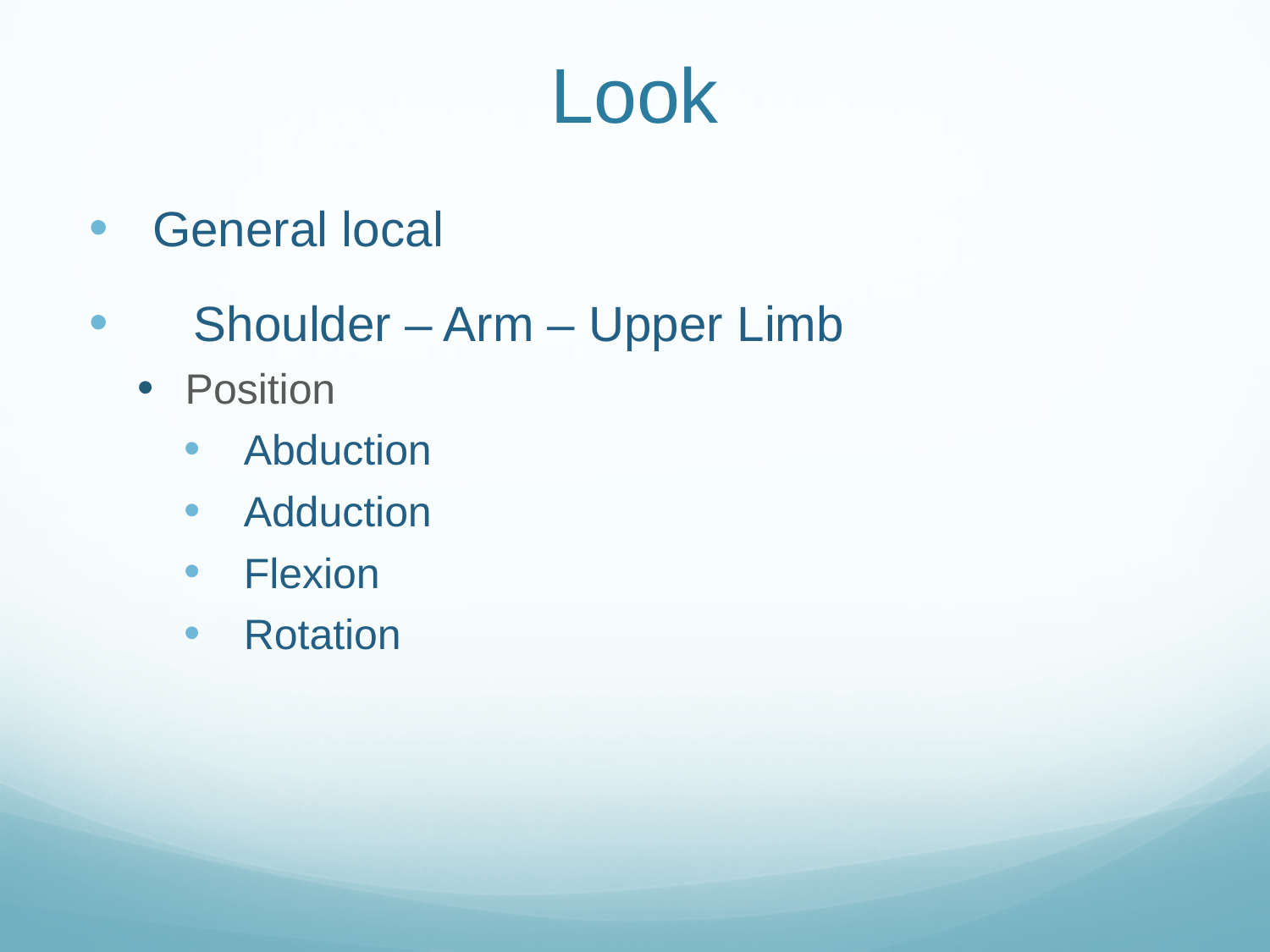

# Look
General local
   Shoulder – Arm – Upper Limb
Position
 Abduction
 Adduction
 Flexion
 Rotation